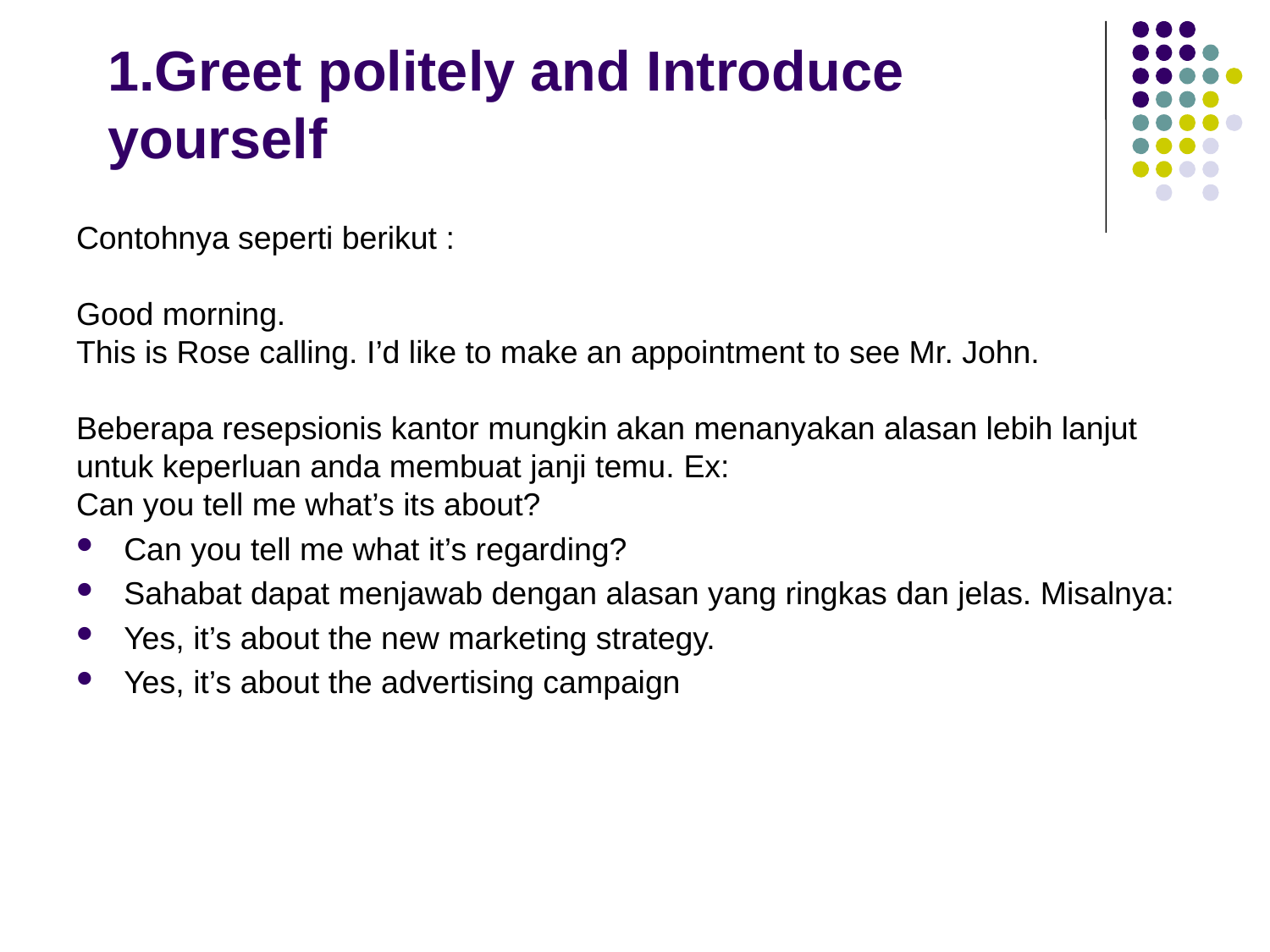

# 1.Greet politely and Introduce yourself
Contohnya seperti berikut :
Good morning.
This is Rose calling. I’d like to make an appointment to see Mr. John.
Beberapa resepsionis kantor mungkin akan menanyakan alasan lebih lanjut untuk keperluan anda membuat janji temu. Ex:
Can you tell me what’s its about?
Can you tell me what it’s regarding?
Sahabat dapat menjawab dengan alasan yang ringkas dan jelas. Misalnya:
Yes, it’s about the new marketing strategy.
Yes, it’s about the advertising campaign